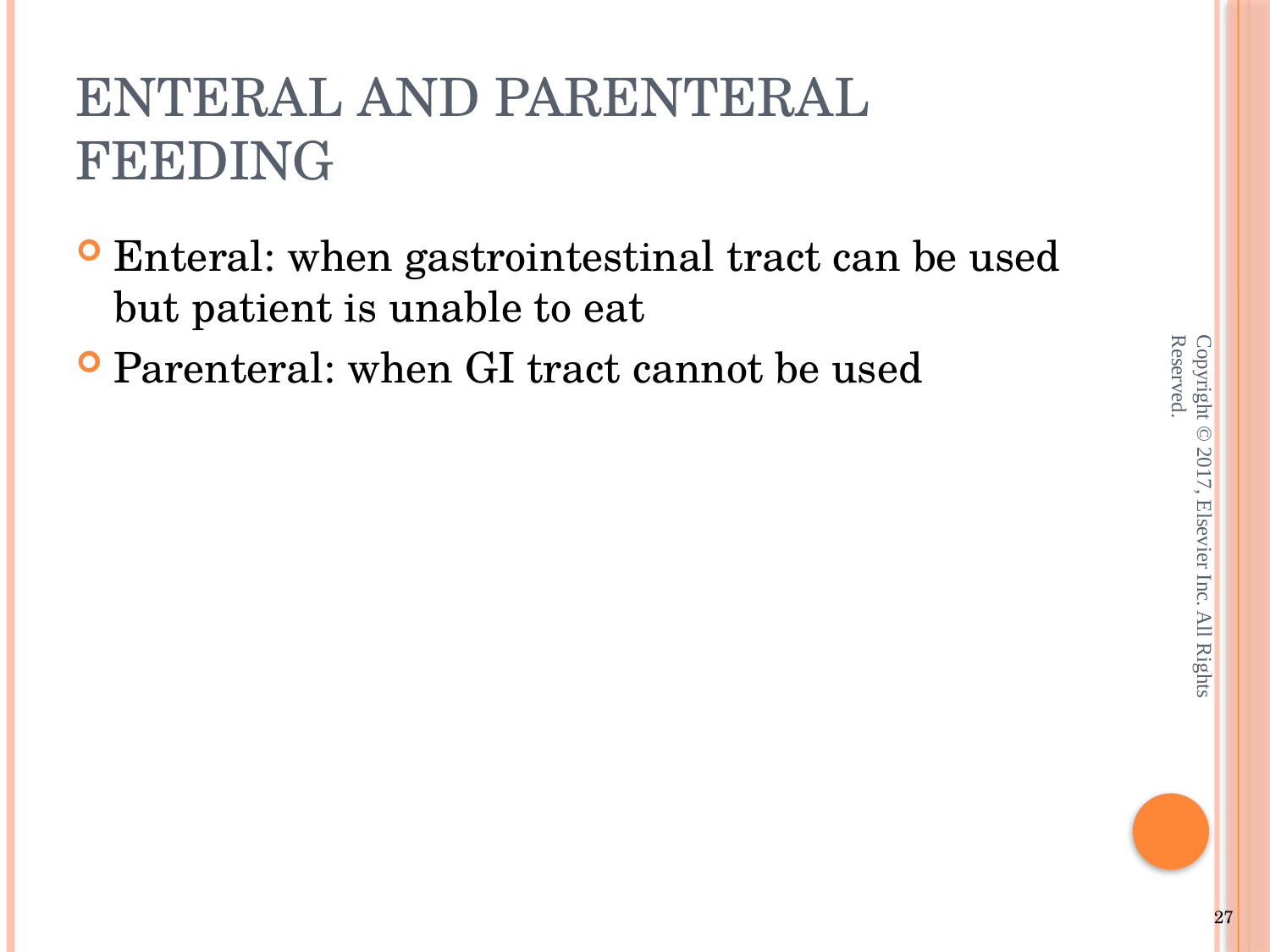

# Enteral and Parenteral Feeding
Enteral: when gastrointestinal tract can be used but patient is unable to eat
Parenteral: when GI tract cannot be used

Copyright © 2017, Elsevier Inc. All Rights Reserved.
27